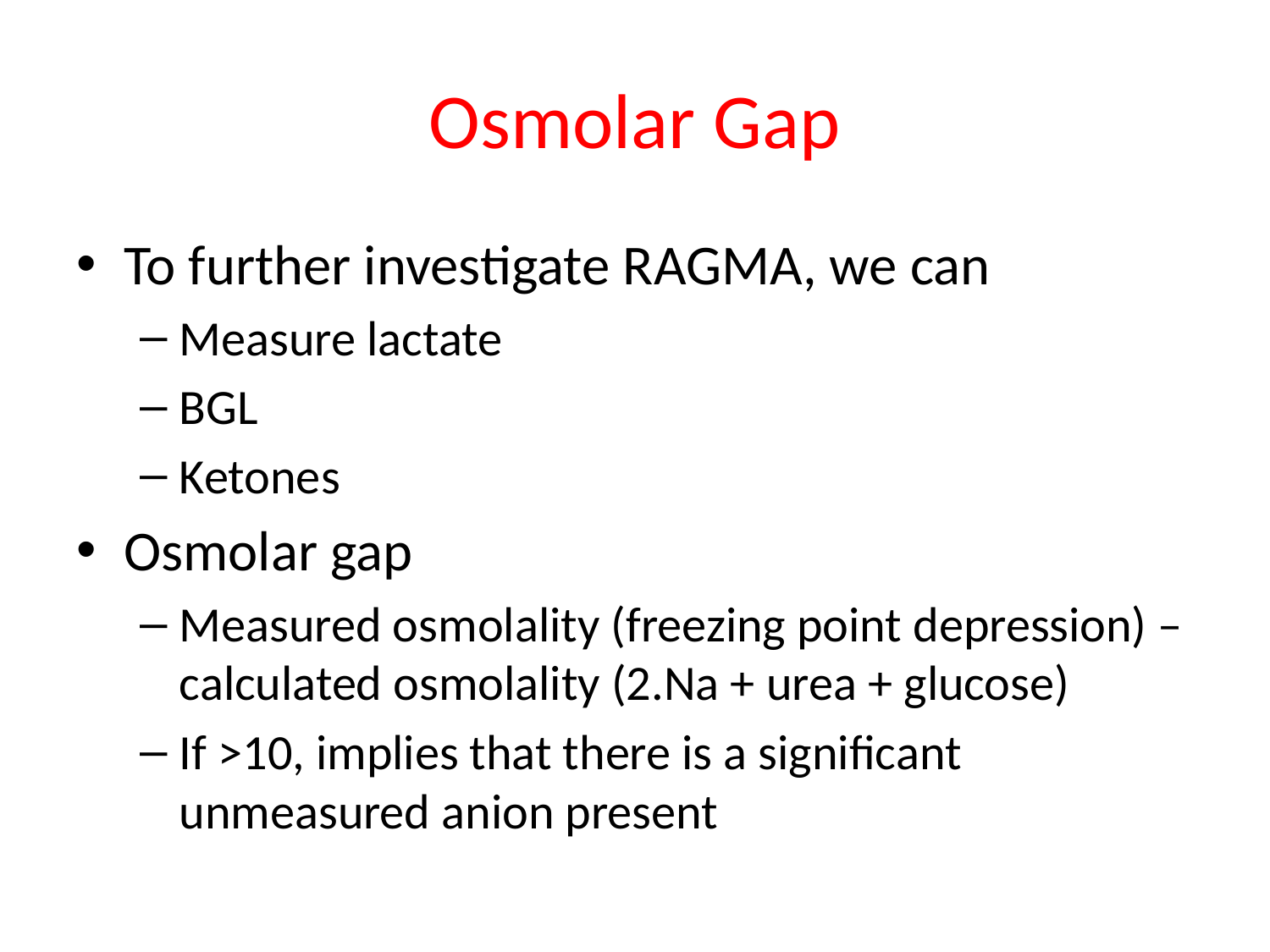

# Osmolar Gap
To further investigate RAGMA, we can
Measure lactate
BGL
Ketones
Osmolar gap
Measured osmolality (freezing point depression) – calculated osmolality (2.Na + urea + glucose)
If >10, implies that there is a significant unmeasured anion present